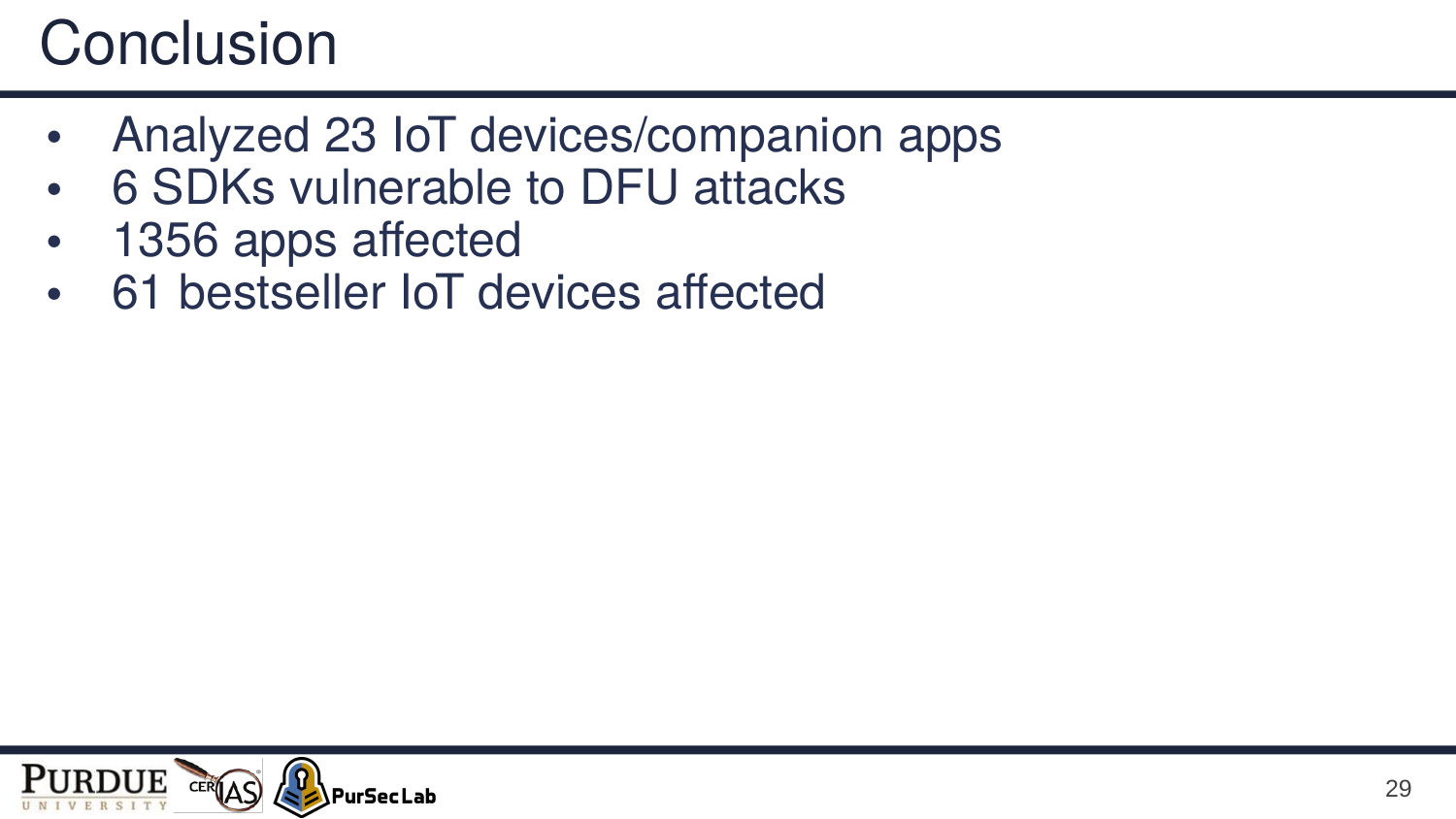

# Conclusion
Analyzed 23 IoT devices/companion apps
6 SDKs vulnerable to DFU attacks
1356 apps affected
61 bestseller IoT devices affected